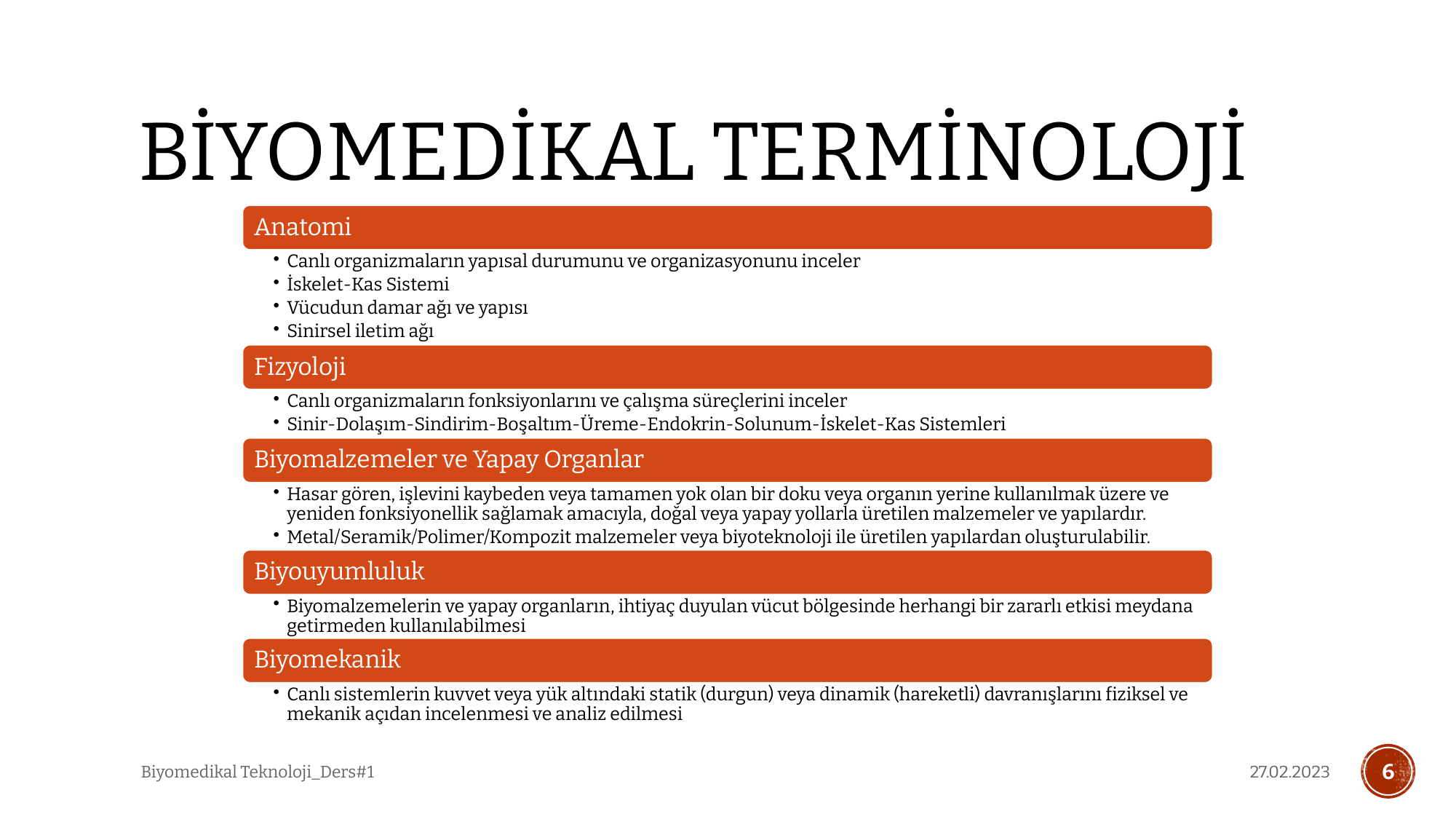

# BİYOMEDİKAL TERMİNOLOJİ
Anatomi
Canlı organizmaların yapısal durumunu ve organizasyonunu inceler
İskelet-Kas Sistemi
Vücudun damar ağı ve yapısı
Sinirsel iletim ağı
Fizyoloji
Canlı organizmaların fonksiyonlarını ve çalışma süreçlerini inceler
Sinir-Dolaşım-Sindirim-Boşaltım-Üreme-Endokrin-Solunum-İskelet-Kas Sistemleri
Biyomalzemeler ve Yapay Organlar
Hasar gören, işlevini kaybeden veya tamamen yok olan bir doku veya organın yerine kullanılmak üzere ve yeniden fonksiyonellik sağlamak amacıyla, doğal veya yapay yollarla üretilen malzemeler ve yapılardır.
Metal/Seramik/Polimer/Kompozit malzemeler veya biyoteknoloji ile üretilen yapılardan oluşturulabilir.
Biyouyumluluk
Biyomalzemelerin ve yapay organların, ihtiyaç duyulan vücut bölgesinde herhangi bir zararlı etkisi meydana getirmeden kullanılabilmesi
Biyomekanik
Canlı sistemlerin kuvvet veya yük altındaki statik (durgun) veya dinamik (hareketli) davranışlarını fiziksel ve mekanik açıdan incelenmesi ve analiz edilmesi
Biyomedikal Teknoloji_Ders#1
27.02.2023
6